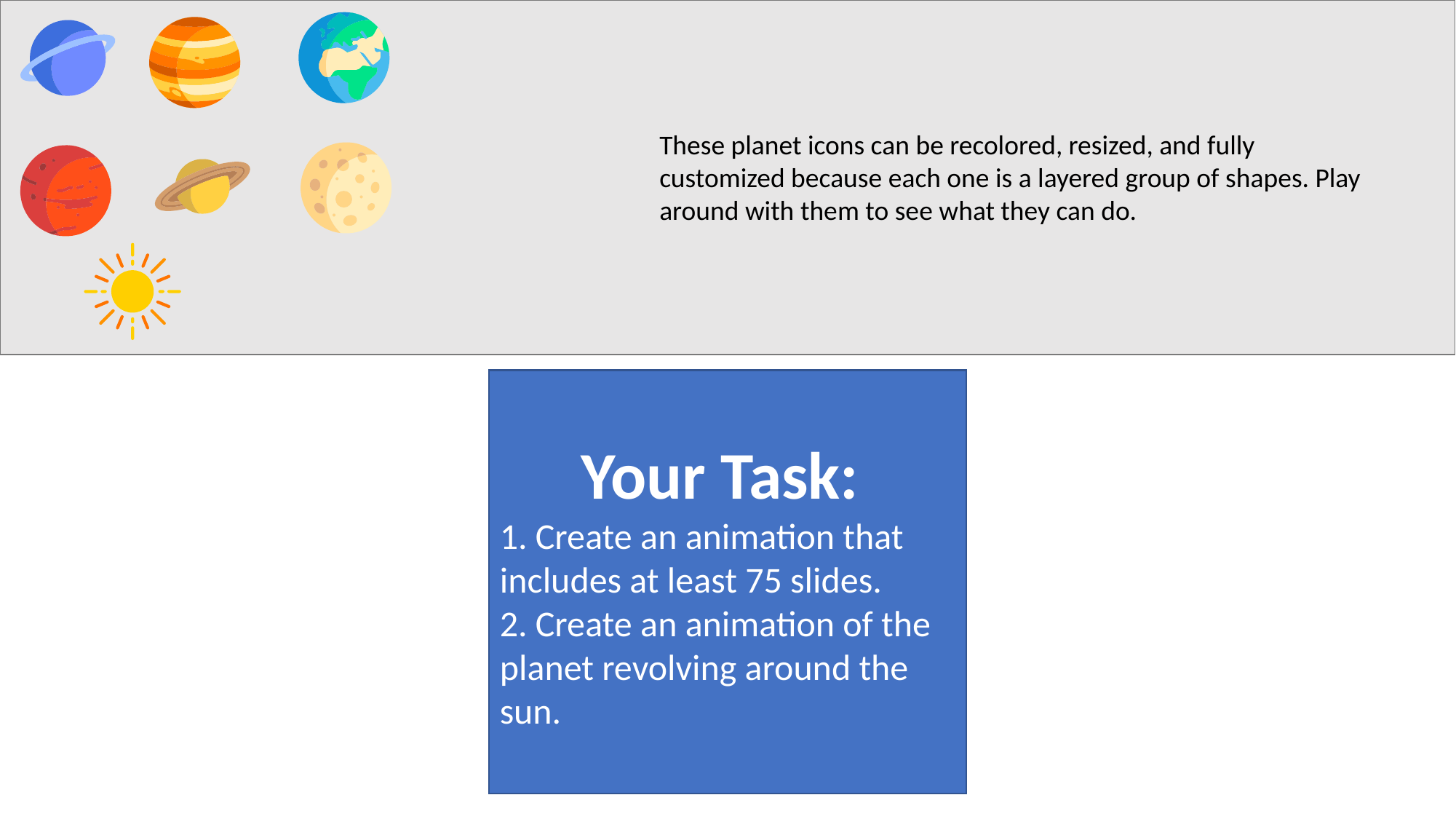

These planet icons can be recolored, resized, and fully customized because each one is a layered group of shapes. Play around with them to see what they can do.

Your Task:
1. Create an animation that includes at least 75 slides.
2. Create an animation of the planet revolving around the sun.